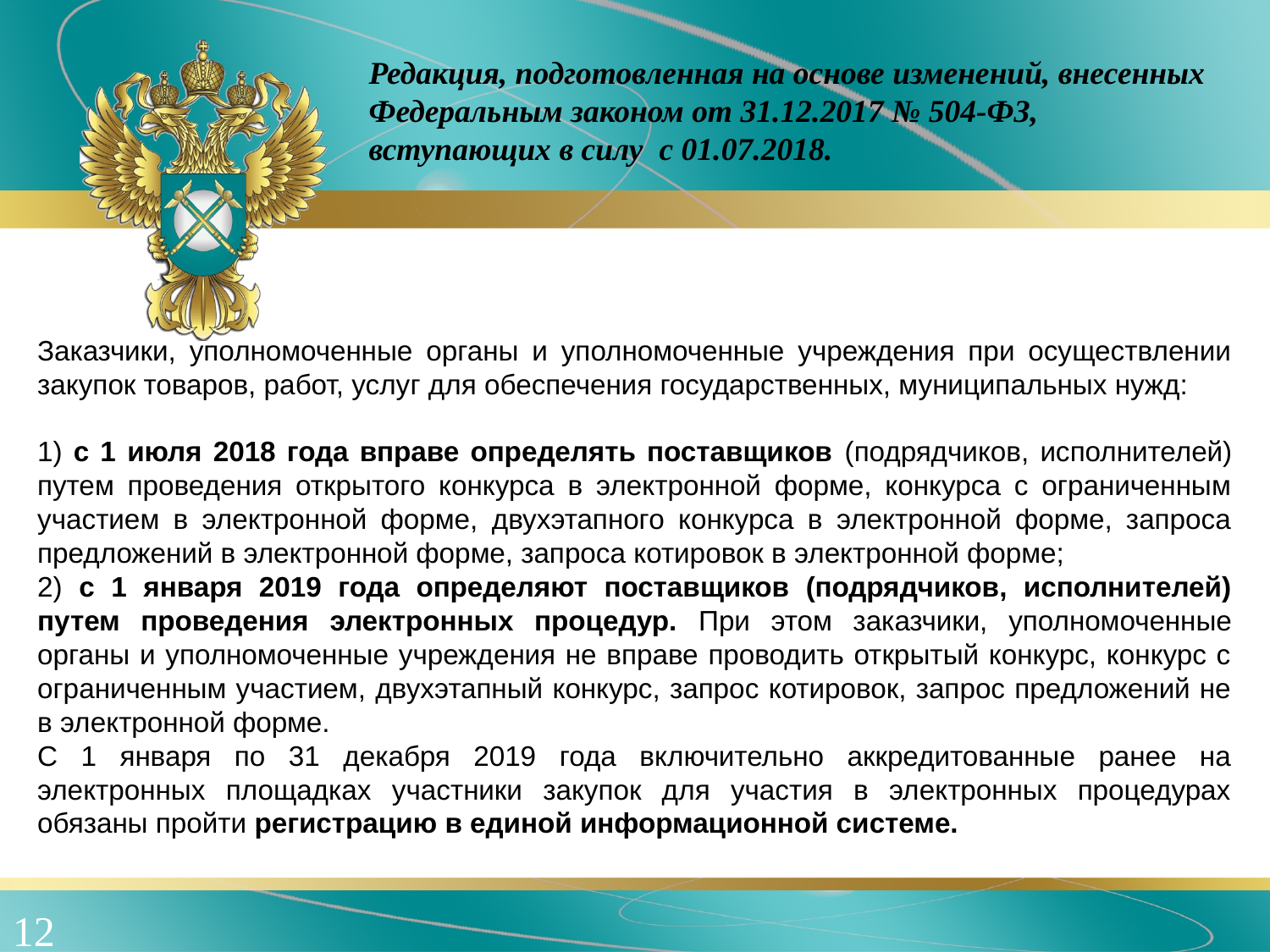

Редакция, подготовленная на основе изменений, внесенных Федеральным законом от 31.12.2017 № 504-ФЗ, вступающих в силу  с 01.07.2018.
Заказчики, уполномоченные органы и уполномоченные учреждения при осуществлении закупок товаров, работ, услуг для обеспечения государственных, муниципальных нужд:

1) с 1 июля 2018 года вправе определять поставщиков (подрядчиков, исполнителей) путем проведения открытого конкурса в электронной форме, конкурса с ограниченным участием в электронной форме, двухэтапного конкурса в электронной форме, запроса предложений в электронной форме, запроса котировок в электронной форме;
2) с 1 января 2019 года определяют поставщиков (подрядчиков, исполнителей) путем проведения электронных процедур. При этом заказчики, уполномоченные органы и уполномоченные учреждения не вправе проводить открытый конкурс, конкурс с ограниченным участием, двухэтапный конкурс, запрос котировок, запрос предложений не в электронной форме.
С 1 января по 31 декабря 2019 года включительно аккредитованные ранее на электронных площадках участники закупок для участия в электронных процедурах обязаны пройти регистрацию в единой информационной системе.

12